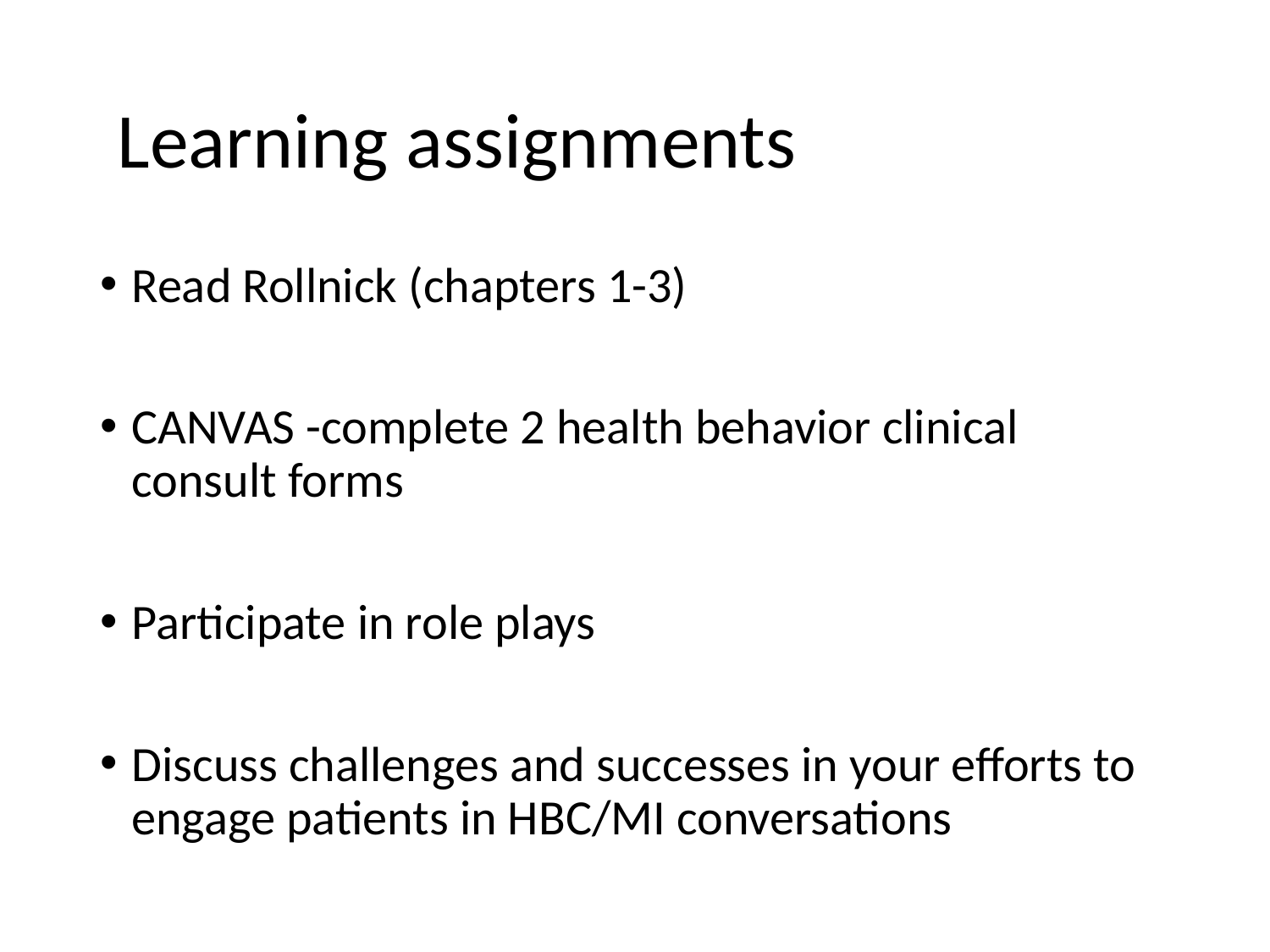

# Learning assignments
Read Rollnick (chapters 1-3)

CANVAS -complete 2 health behavior clinical consult forms

Participate in role plays

Discuss challenges and successes in your efforts to engage patients in HBC/MI conversations